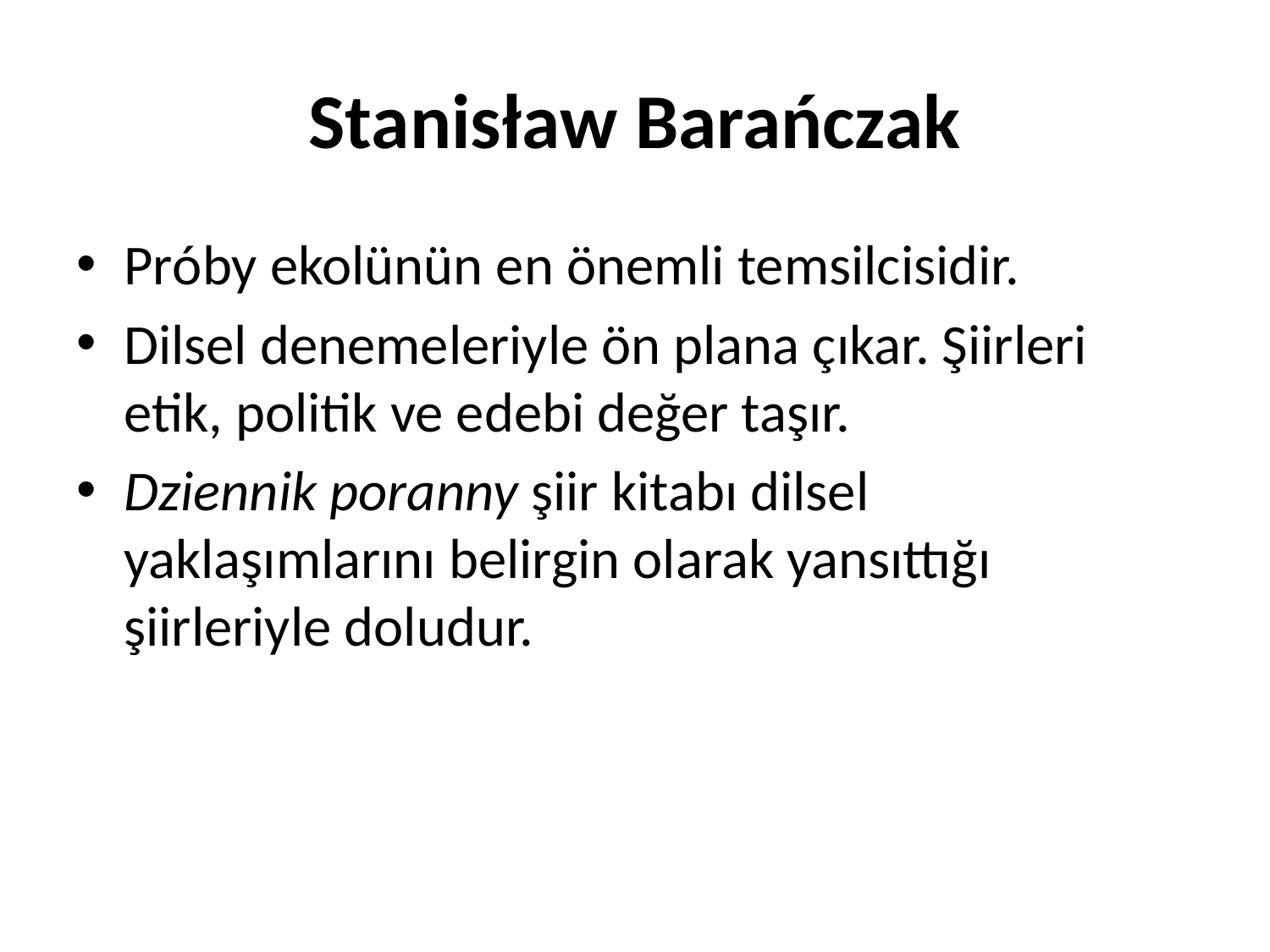

# Stanisław Barańczak
Próby ekolünün en önemli temsilcisidir.
Dilsel denemeleriyle ön plana çıkar. Şiirleri etik, politik ve edebi değer taşır.
Dziennik poranny şiir kitabı dilsel yaklaşımlarını belirgin olarak yansıttığı şiirleriyle doludur.